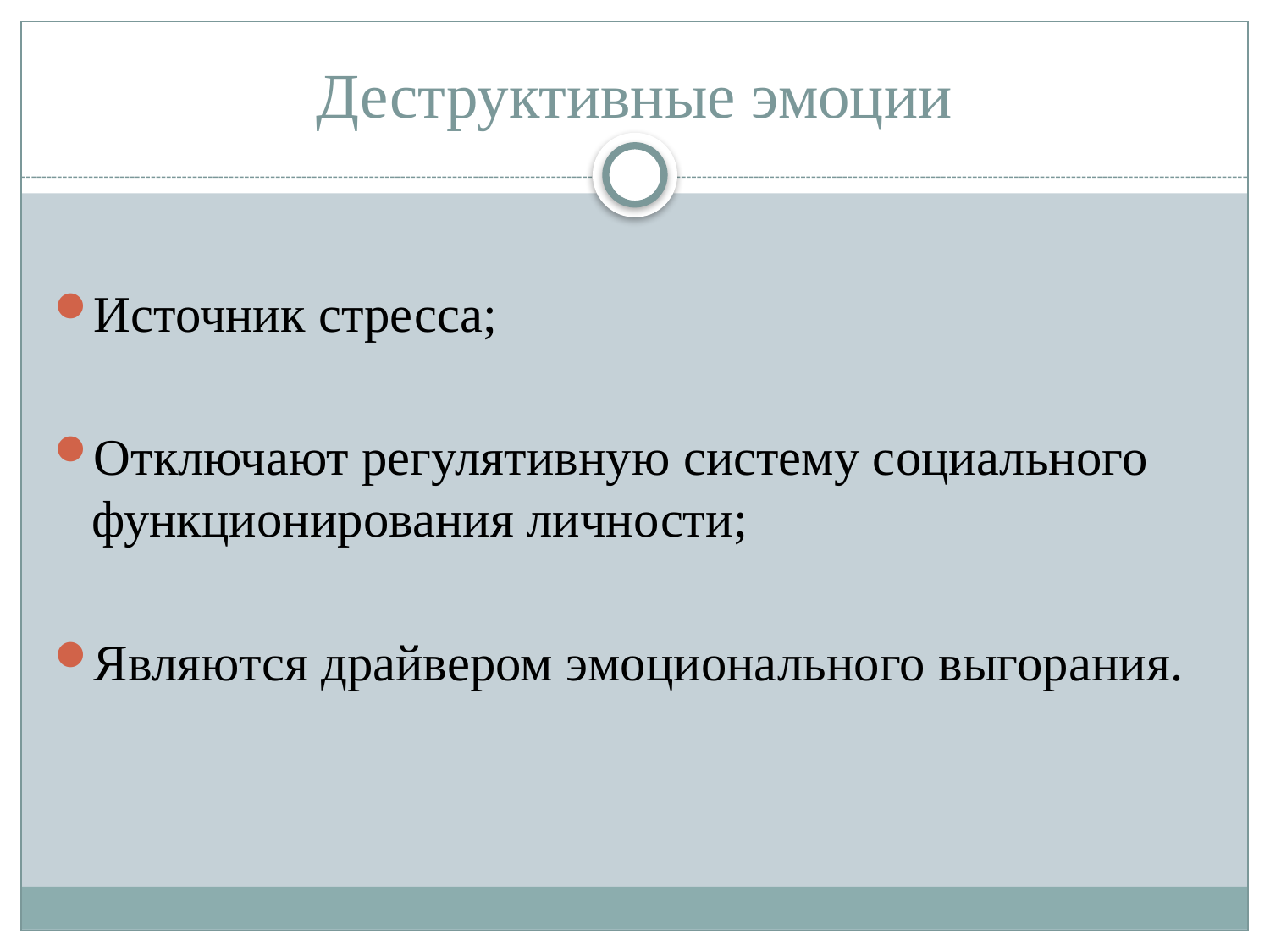

# Деструктивные эмоции

Источник стресса;

Отключают регулятивную систему социального функционирования личности;

Являются драйвером эмоционального выгорания.